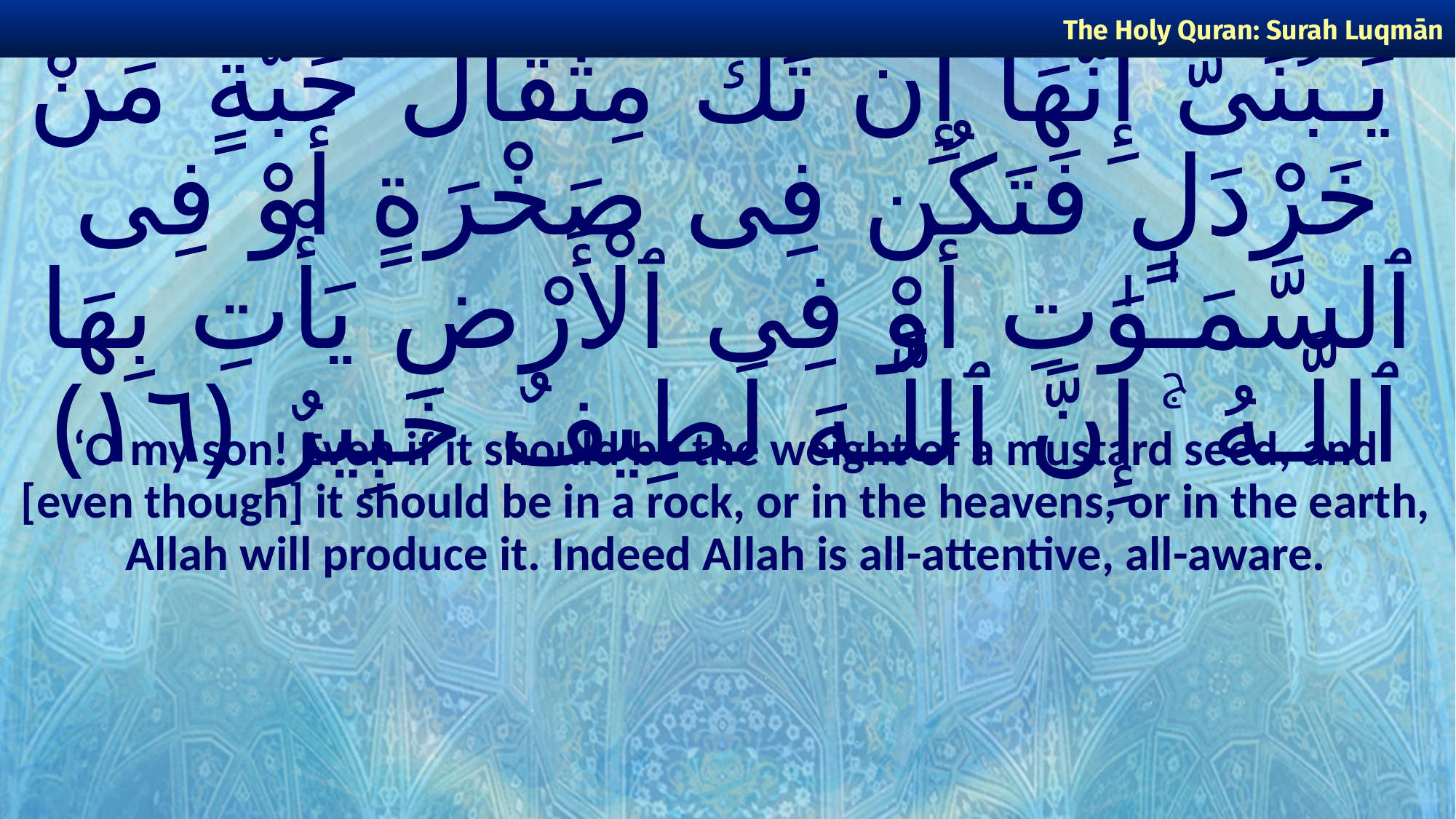

The Holy Quran: Surah Luqmān
# يَـٰبُنَىَّ إِنَّهَآ إِن تَكُ مِثْقَالَ حَبَّةٍ مِّنْ خَرْدَلٍ فَتَكُن فِى صَخْرَةٍ أَوْ فِى ٱلسَّمَـٰوَٰتِ أَوْ فِى ٱلْأَرْضِ يَأْتِ بِهَا ٱللَّـهُ ۚ إِنَّ ٱللَّـهَ لَطِيفٌ خَبِيرٌ ﴿١٦﴾
‘O my son! Even if it should be the weight of a mustard seed, and [even though] it should be in a rock, or in the heavens, or in the earth, Allah will produce it. Indeed Allah is all-attentive, all-aware.